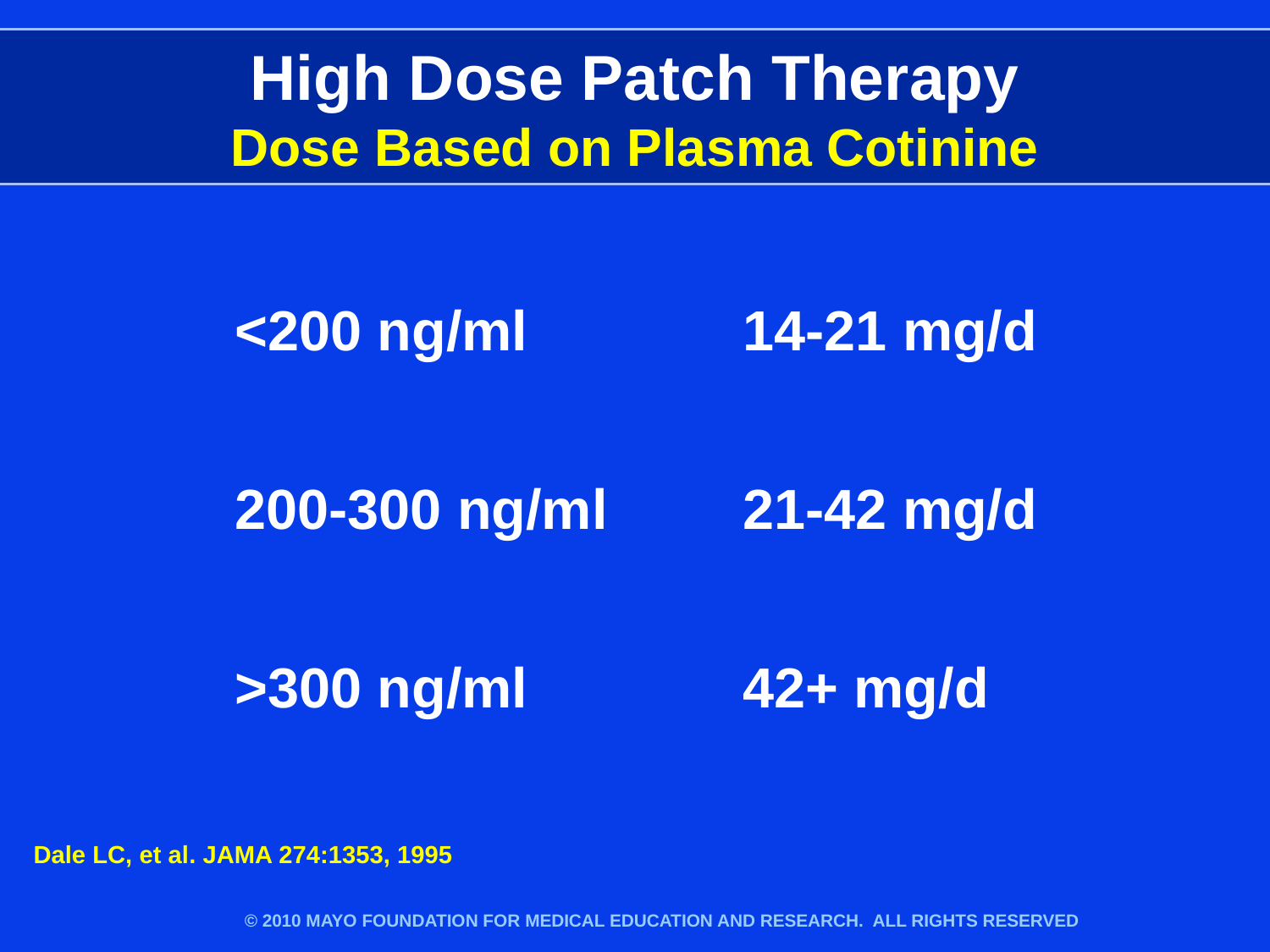

# High Dose Patch Therapy Dose Based on Plasma Cotinine
	<200 ng/ml		14-21 mg/d

	200-300 ng/ml		21-42 mg/d

	>300 ng/ml		42+ mg/d
Dale LC, et al. JAMA 274:1353, 1995
© 2010 MAYO FOUNDATION FOR MEDICAL EDUCATION AND RESEARCH.  ALL RIGHTS RESERVED